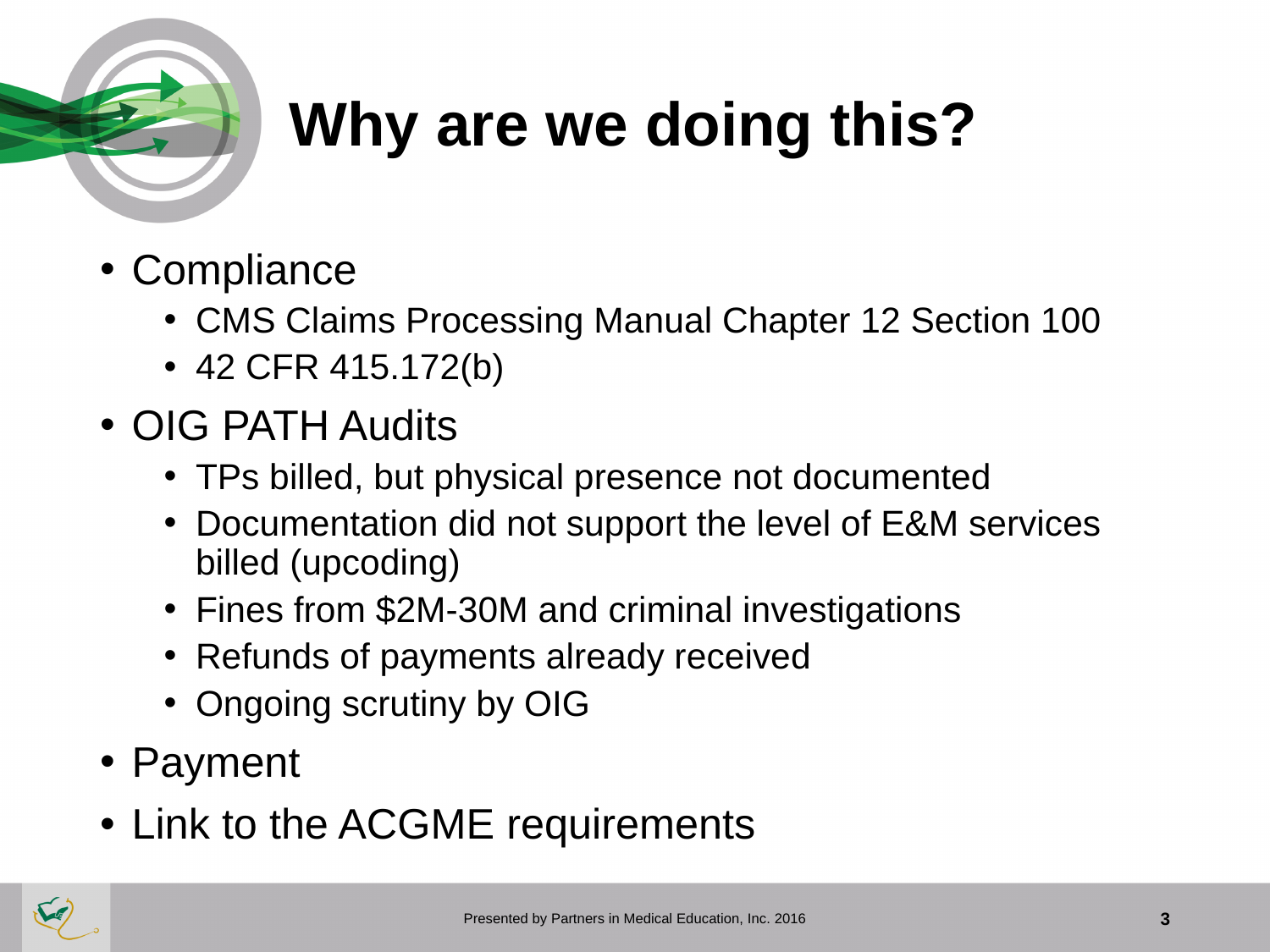

# Why are we doing this?
Compliance
CMS Claims Processing Manual Chapter 12 Section 100
42 CFR 415.172(b)
OIG PATH Audits
TPs billed, but physical presence not documented
Documentation did not support the level of E&M services billed (upcoding)
Fines from $2M-30M and criminal investigations
Refunds of payments already received
Ongoing scrutiny by OIG
Payment
Link to the ACGME requirements
Presented by Partners in Medical Education, Inc. 2016
3